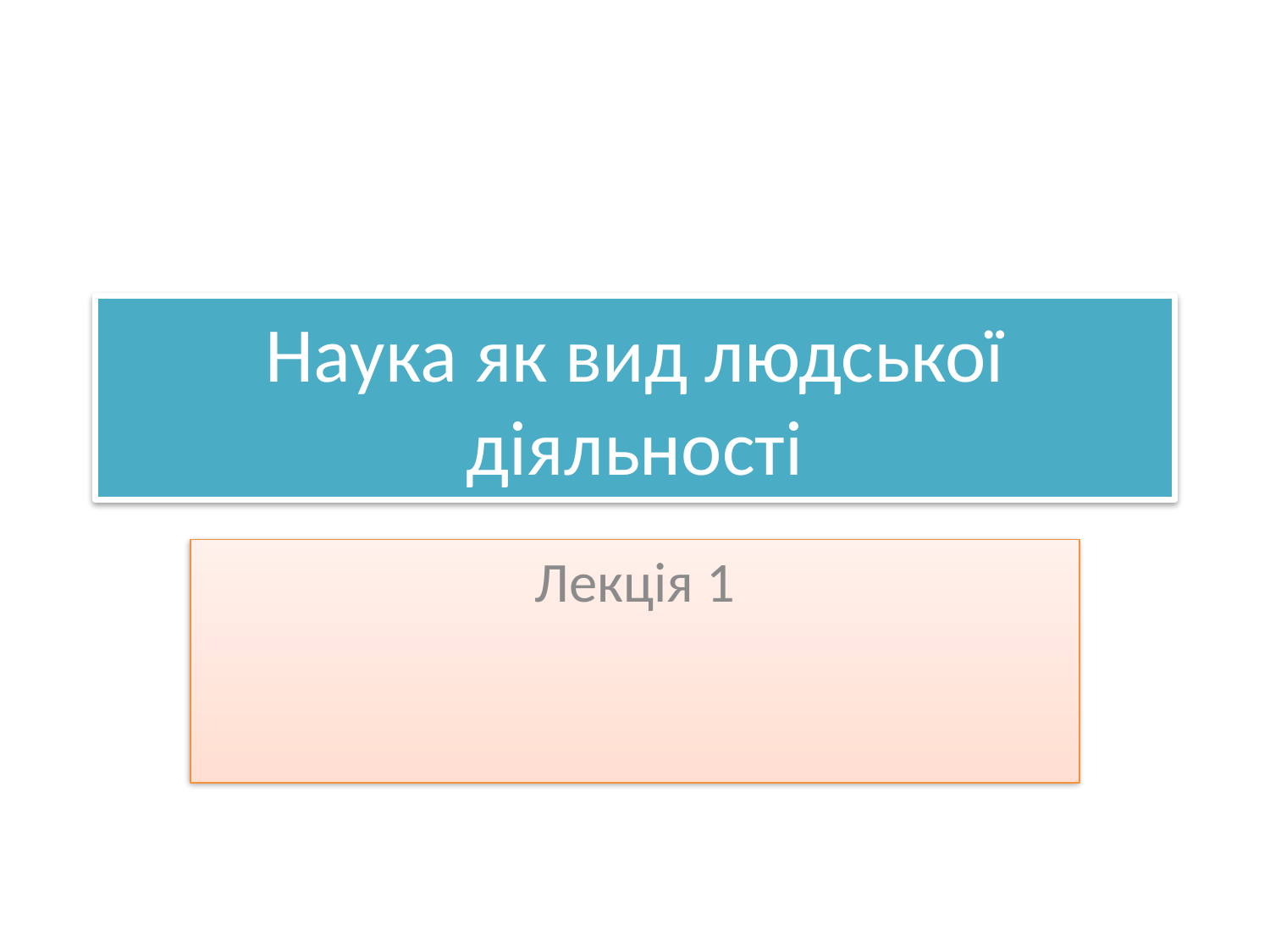

# Наука як вид людської діяльності
Лекція 1